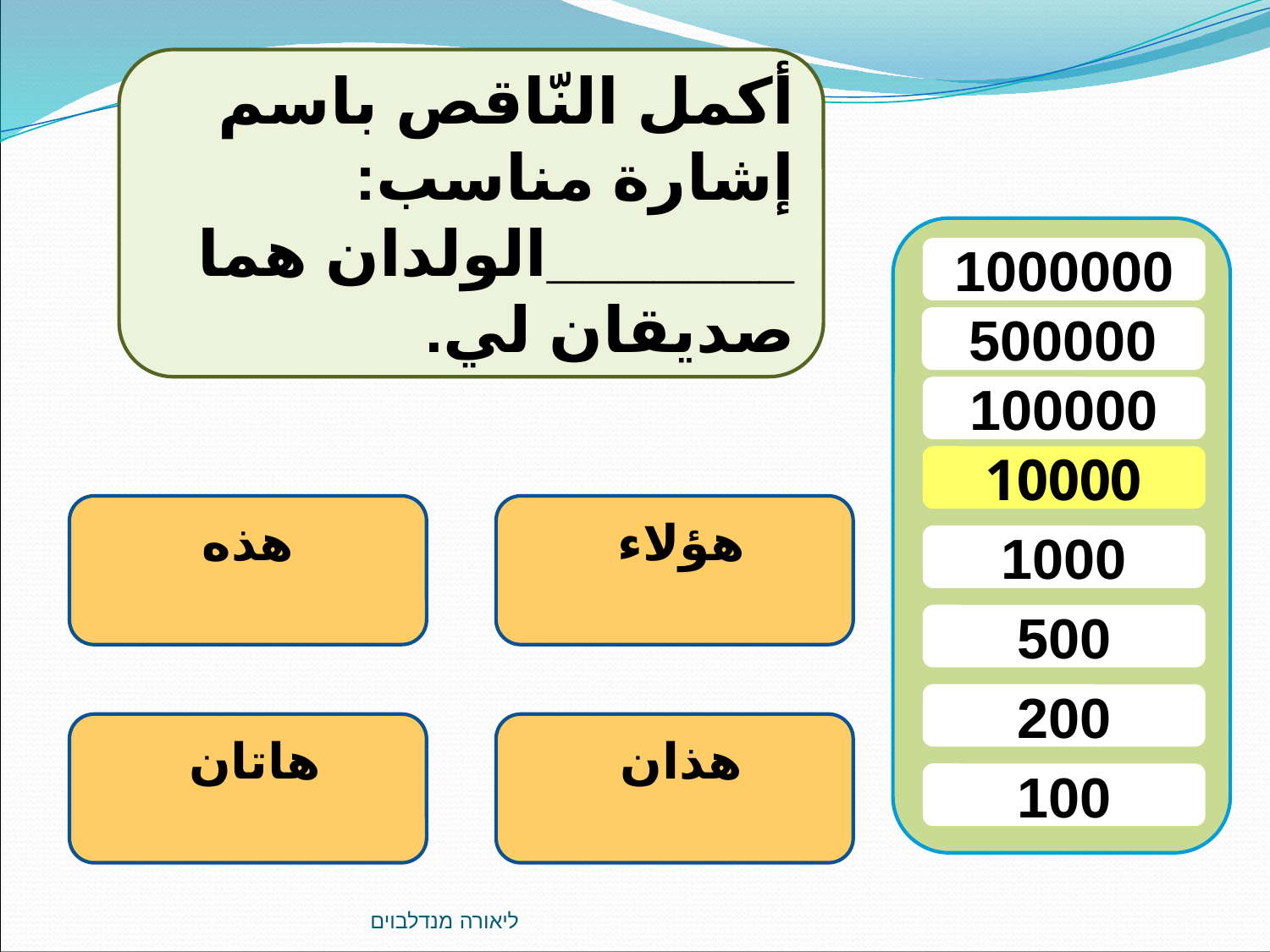

أكمل النّاقص باسم إشارة مناسب:
_______الولدان هما صديقان لي.

1000000
500000
100000
10000

هذه

هؤلاء

1000
500
200
هاتان

هذان

100
ליאורה מנדלבוים